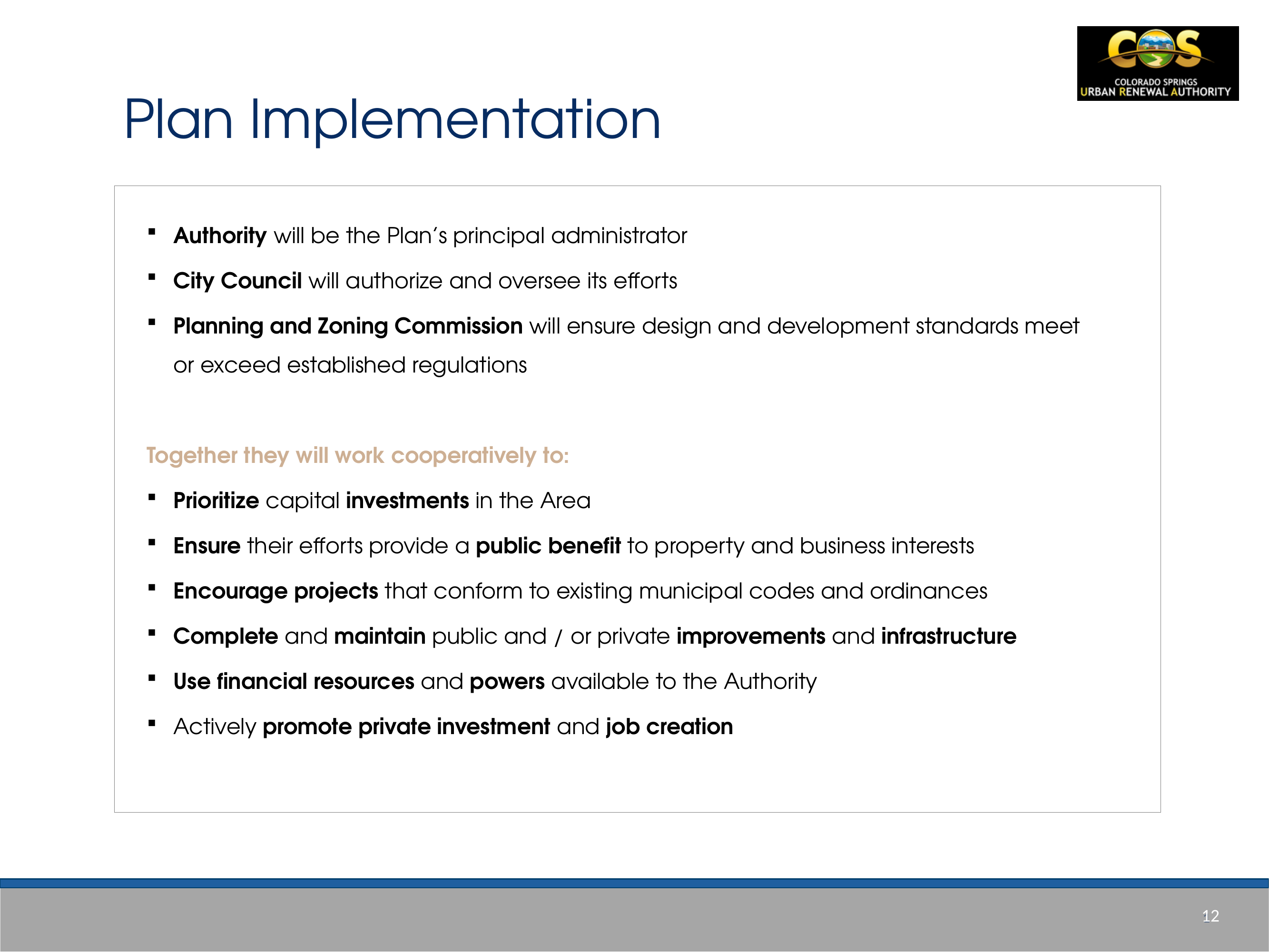

Plan Implementation

Authority will be the Plan’s principal administrator
City Council will authorize and oversee its efforts
Planning and Zoning Commission will ensure design and development standards meet or exceed established regulations

Together they will work cooperatively to:
Prioritize capital investments in the Area
Ensure their efforts provide a public benefit to property and business interests
Encourage projects that conform to existing municipal codes and ordinances
Complete and maintain public and / or private improvements and infrastructure
Use financial resources and powers available to the Authority
Actively promote private investment and job creation

12
1